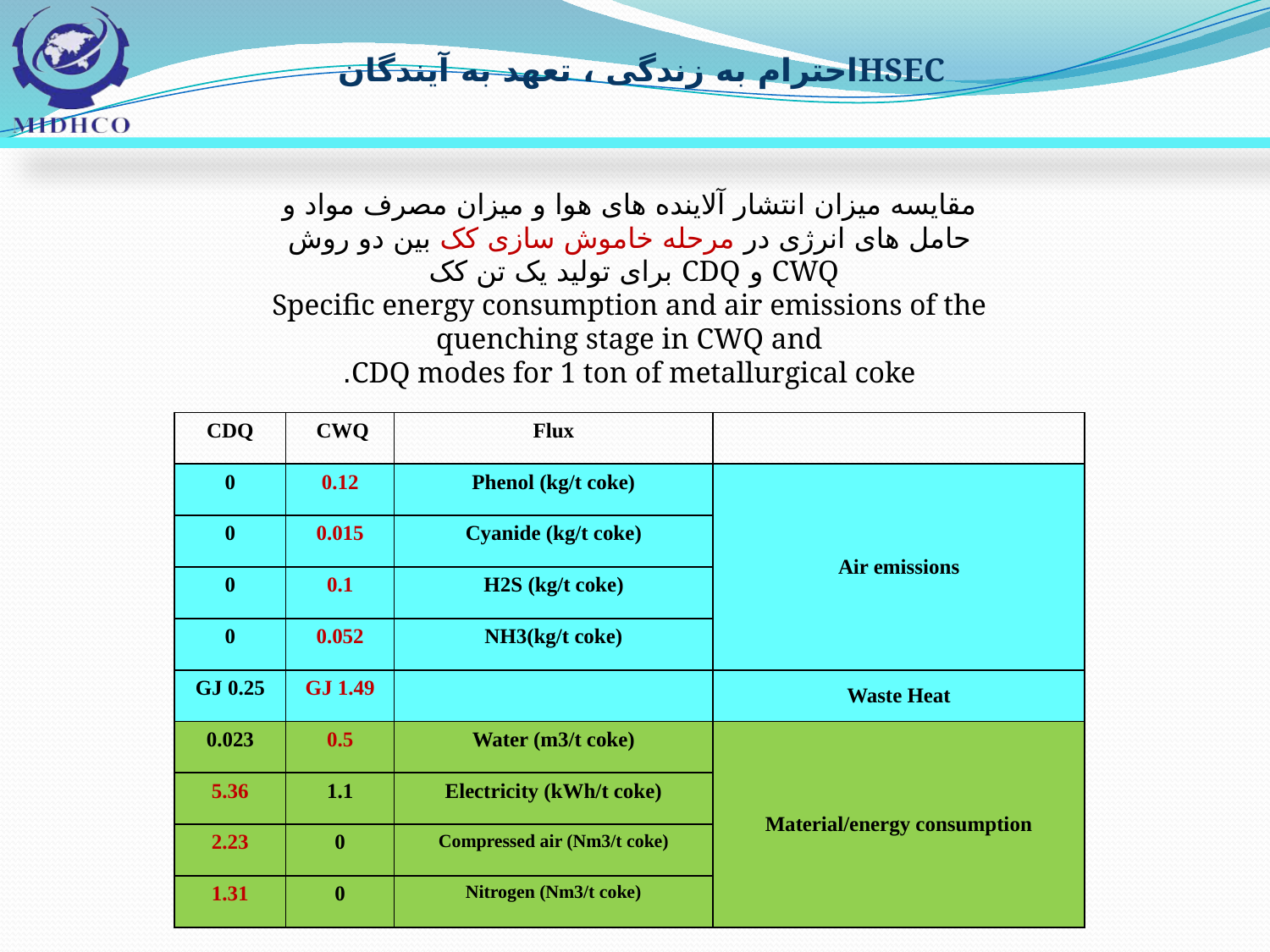

مقایسه میزان انتشار آلاینده های هوا و میزان مصرف مواد و حامل های انرژی در مرحله خاموش سازی کک بین دو روش CWQ و CDQ برای تولید یک تن کک
Specific energy consumption and air emissions of the quenching stage in CWQ and
CDQ modes for 1 ton of metallurgical coke.
| CDQ | CWQ | Flux |  |
| --- | --- | --- | --- |
| 0 | 0.12 | Phenol (kg/t coke) | Air emissions |
| 0 | 0.015 | Cyanide (kg/t coke) |  |
| 0 | 0.1 | H2S (kg/t coke) |  |
| 0 | 0.052 | NH3(kg/t coke) |  |
| 0.25 GJ | 1.49 GJ |  | Waste Heat |
| 0.023 | 0.5 | Water (m3/t coke) | Material/energy consumption |
| 5.36 | 1.1 | Electricity (kWh/t coke) |  |
| 2.23 | 0 | Compressed air (Nm3/t coke) |  |
| 1.31 | 0 | Nitrogen (Nm3/t coke) |  |